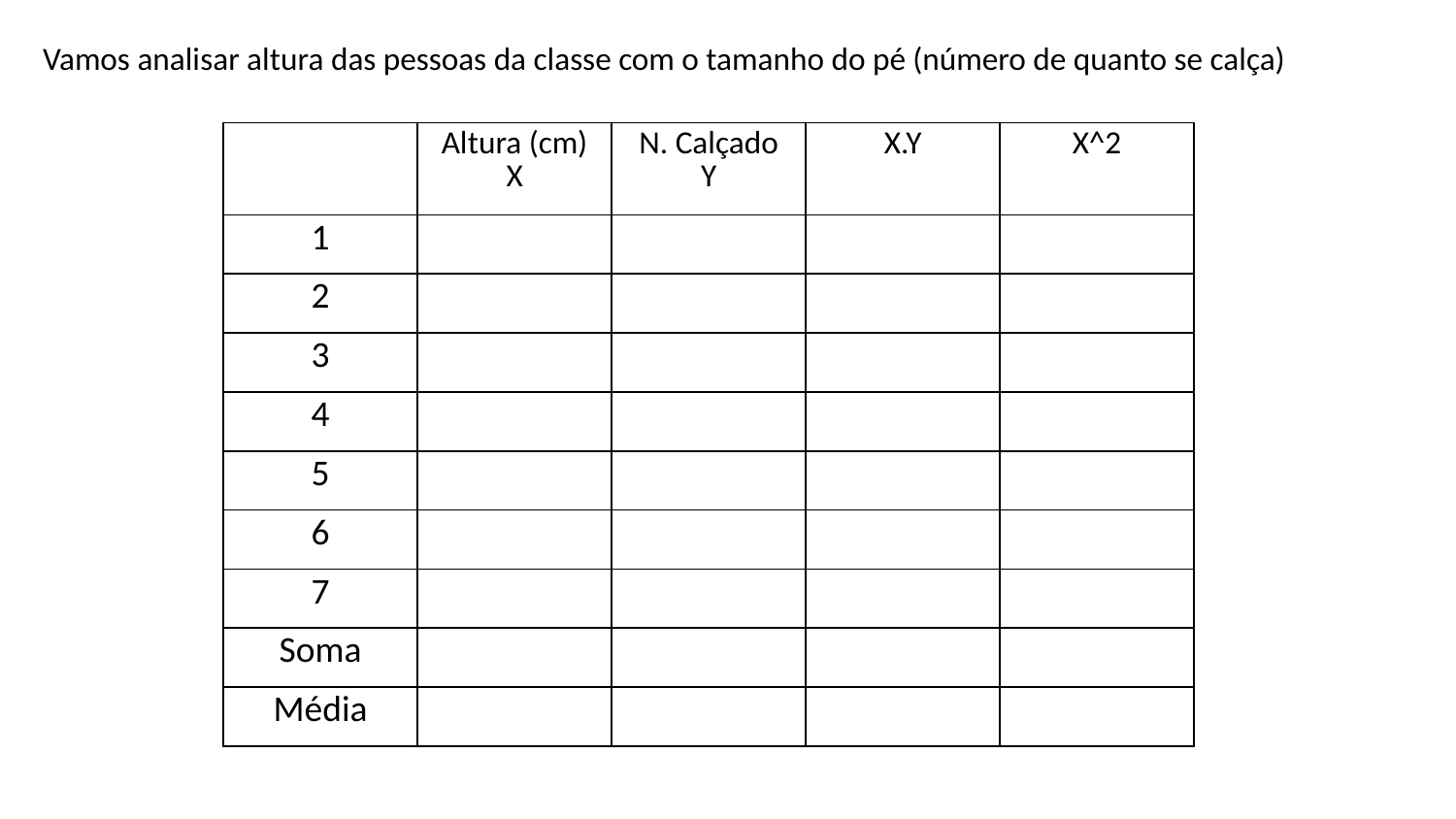

Vamos analisar altura das pessoas da classe com o tamanho do pé (número de quanto se calça)
|  | Altura (cm) X | N. Calçado Y | X.Y | X^2 |
| --- | --- | --- | --- | --- |
| 1 |  |  |  |  |
| 2 |  |  |  |  |
| 3 |  |  |  |  |
| 4 |  |  |  |  |
| 5 |  |  |  |  |
| 6 |  |  |  |  |
| 7 |  |  |  |  |
| Soma |  |  |  |  |
| Média |  |  |  |  |